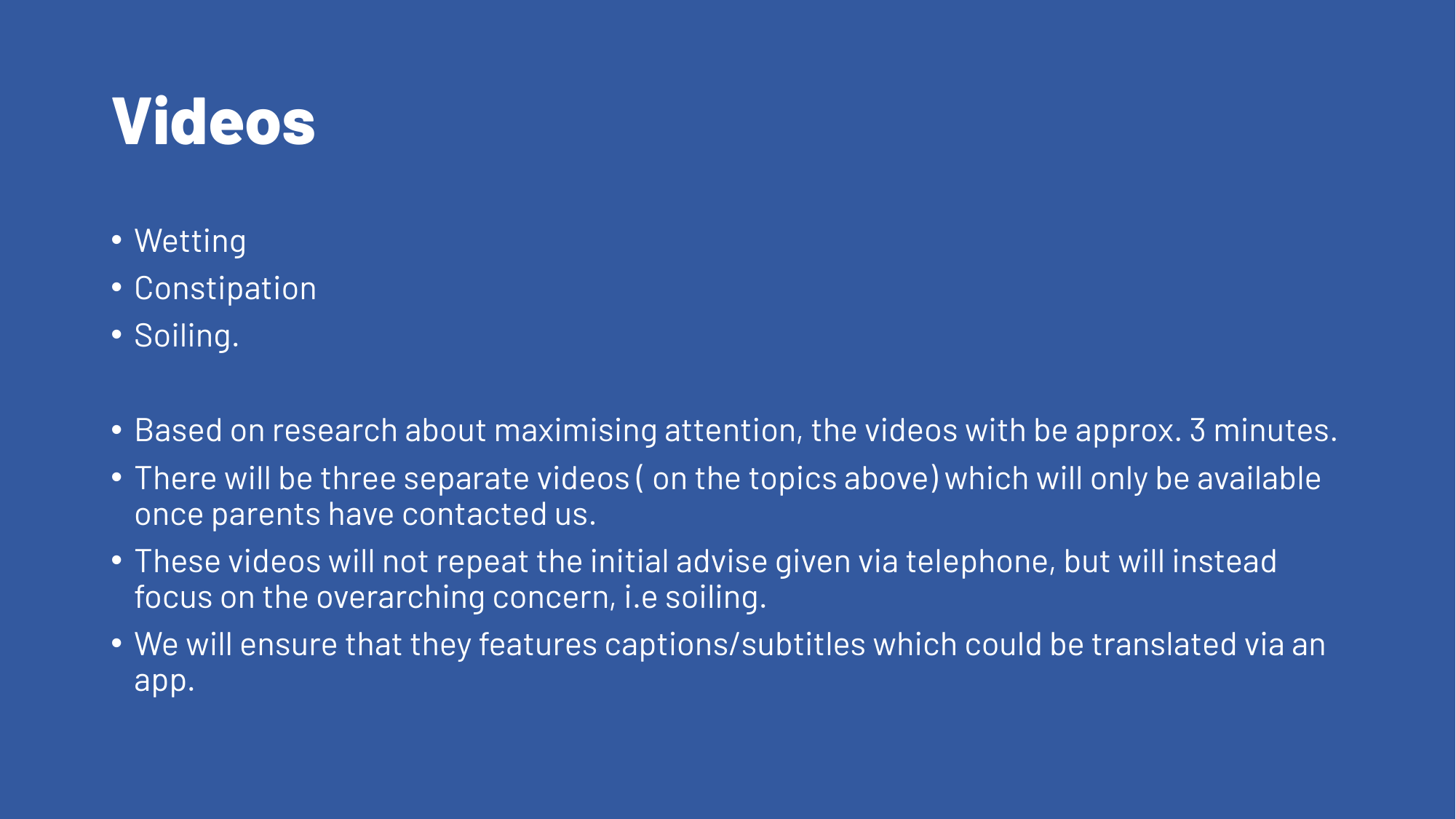

# Videos
Wetting
Constipation
Soiling.

Based on research about maximising attention, the videos with be approx. 3 minutes.
There will be three separate videos ( on the topics above) which will only be available once parents have contacted us.
These videos will not repeat the initial advise given via telephone, but will instead focus on the overarching concern, i.e soiling.
We will ensure that they features captions/subtitles which could be translated via an app.